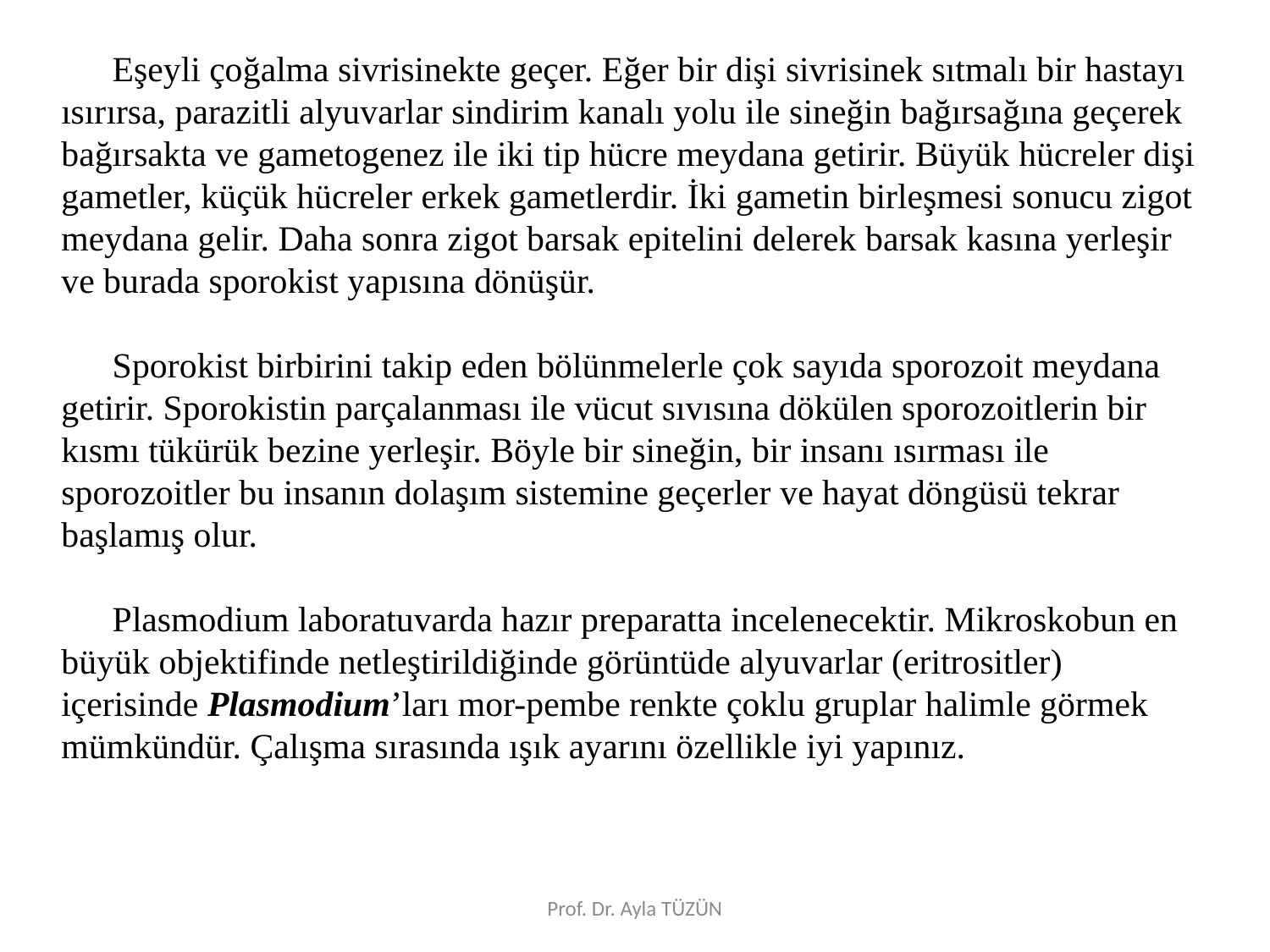

Eşeyli çoğalma sivrisinekte geçer. Eğer bir dişi sivrisinek sıtmalı bir hastayı ısırırsa, parazitli alyuvarlar sindirim kanalı yolu ile sineğin bağırsağına geçerek bağırsakta ve gametogenez ile iki tip hücre meydana getirir. Büyük hücreler dişi gametler, küçük hücreler erkek gametlerdir. İki gametin birleşmesi sonucu zigot meydana gelir. Daha sonra zigot barsak epitelini delerek barsak kasına yerleşir ve burada sporokist yapısına dönüşür.

Sporokist birbirini takip eden bölünmelerle çok sayıda sporozoit meydana getirir. Sporokistin parçalanması ile vücut sıvısına dökülen sporozoitlerin bir kısmı tükürük bezine yerleşir. Böyle bir sineğin, bir insanı ısırması ile sporozoitler bu insanın dolaşım sistemine geçerler ve hayat döngüsü tekrar başlamış olur.

Plasmodium laboratuvarda hazır preparatta incelenecektir. Mikroskobun en büyük objektifinde netleştirildiğinde görüntüde alyuvarlar (eritrositler) içerisinde Plasmodium’ları mor-pembe renkte çoklu gruplar halimle görmek mümkündür. Çalışma sırasında ışık ayarını özellikle iyi yapınız.

Prof. Dr. Ayla TÜZÜN